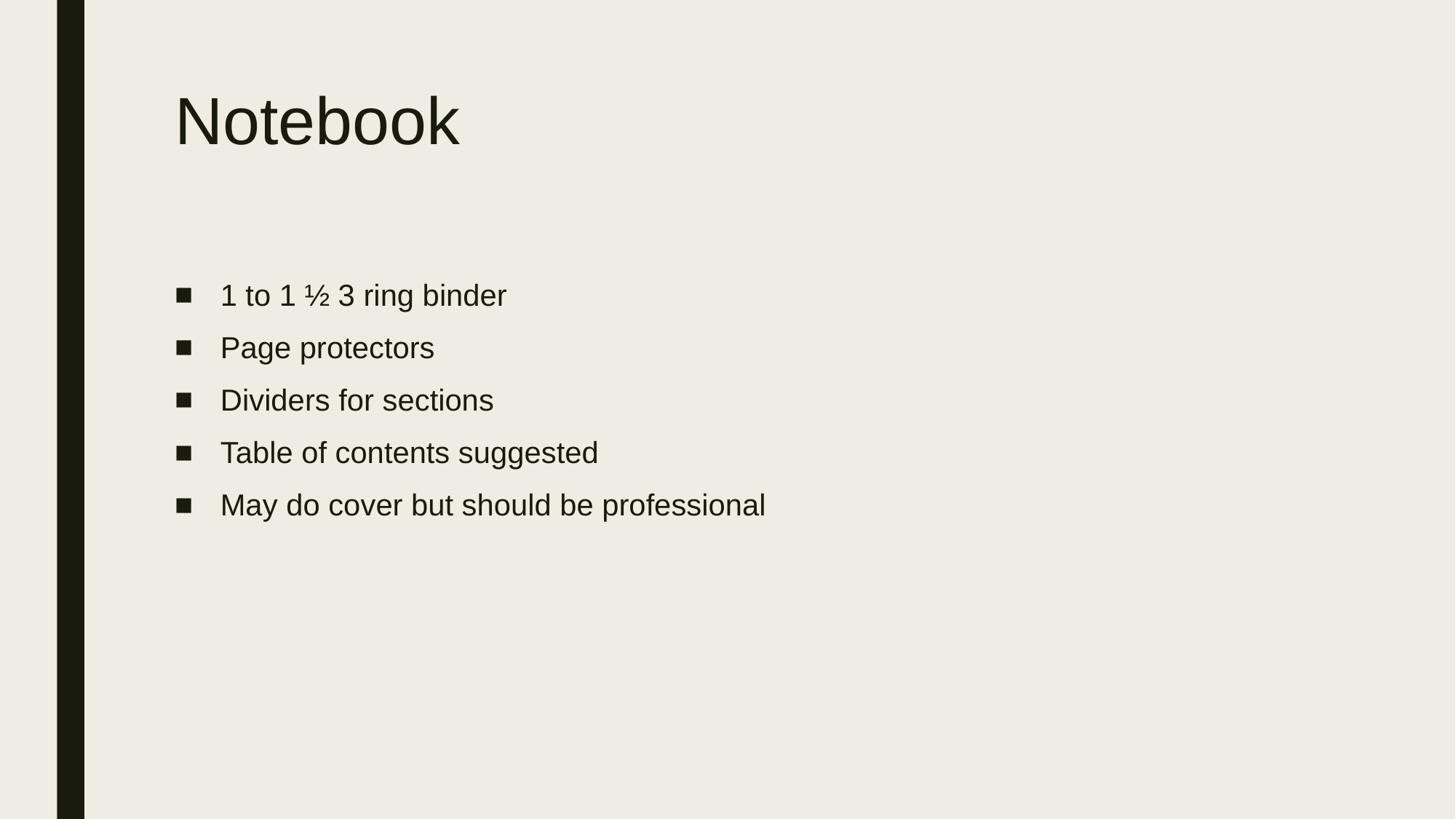

# Notebook
1 to 1 ½ 3 ring binder
Page protectors
Dividers for sections
Table of contents suggested
May do cover but should be professional